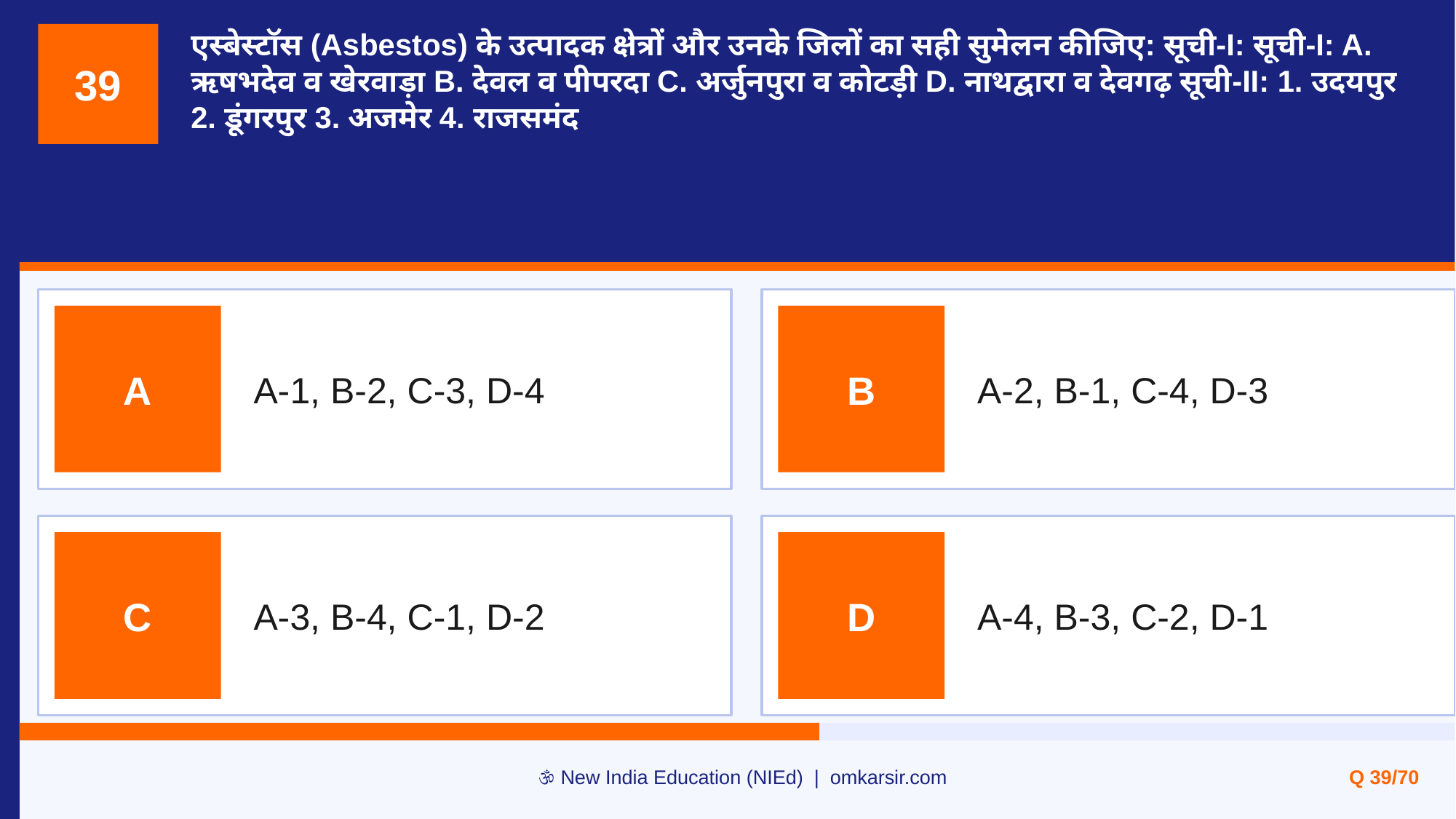

एस्बेस्टॉस (Asbestos) के उत्पादक क्षेत्रों और उनके जिलों का सही सुमेलन कीजिए: सूची-I: सूची-I: A. ऋषभदेव व खेरवाड़ा B. देवल व पीपरदा C. अर्जुनपुरा व कोटड़ी D. नाथद्वारा व देवगढ़ सूची-II: 1. उदयपुर 2. डूंगरपुर 3. अजमेर 4. राजसमंद
39

A-1, B-2, C-3, D-4
A-2, B-1, C-4, D-3
A
B

A-3, B-4, C-1, D-2
A-4, B-3, C-2, D-1
C
D

🕉️ New India Education (NIEd)  |  omkarsir.com
Q 39/70